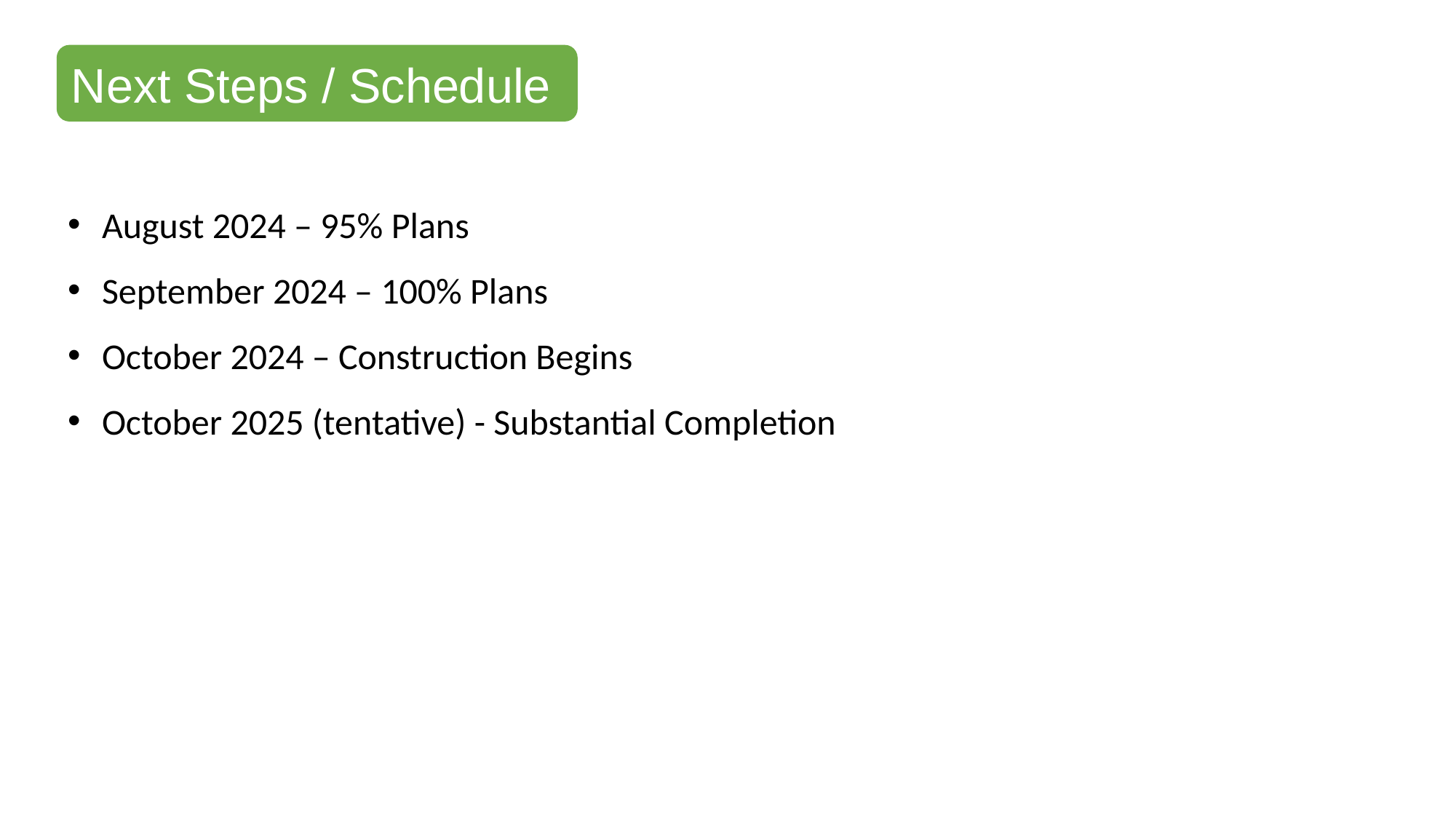

Next Steps / Schedule
August 2024 – 95% Plans
September 2024 – 100% Plans
October 2024 – Construction Begins
October 2025 (tentative) - Substantial Completion